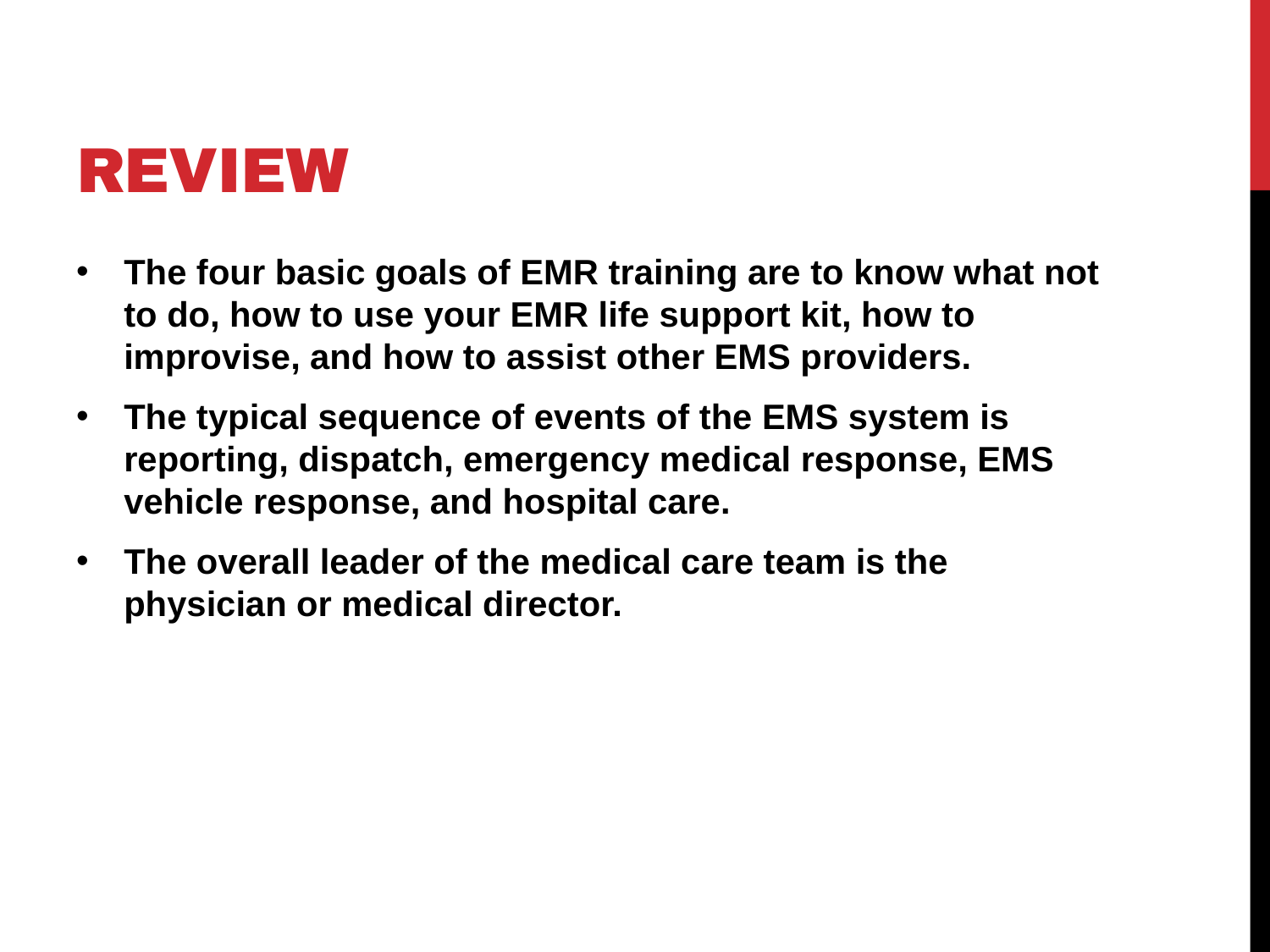

# Review
The four basic goals of EMR training are to know what not to do, how to use your EMR life support kit, how to improvise, and how to assist other EMS providers.
The typical sequence of events of the EMS system is reporting, dispatch, emergency medical response, EMS vehicle response, and hospital care.
The overall leader of the medical care team is the physician or medical director.